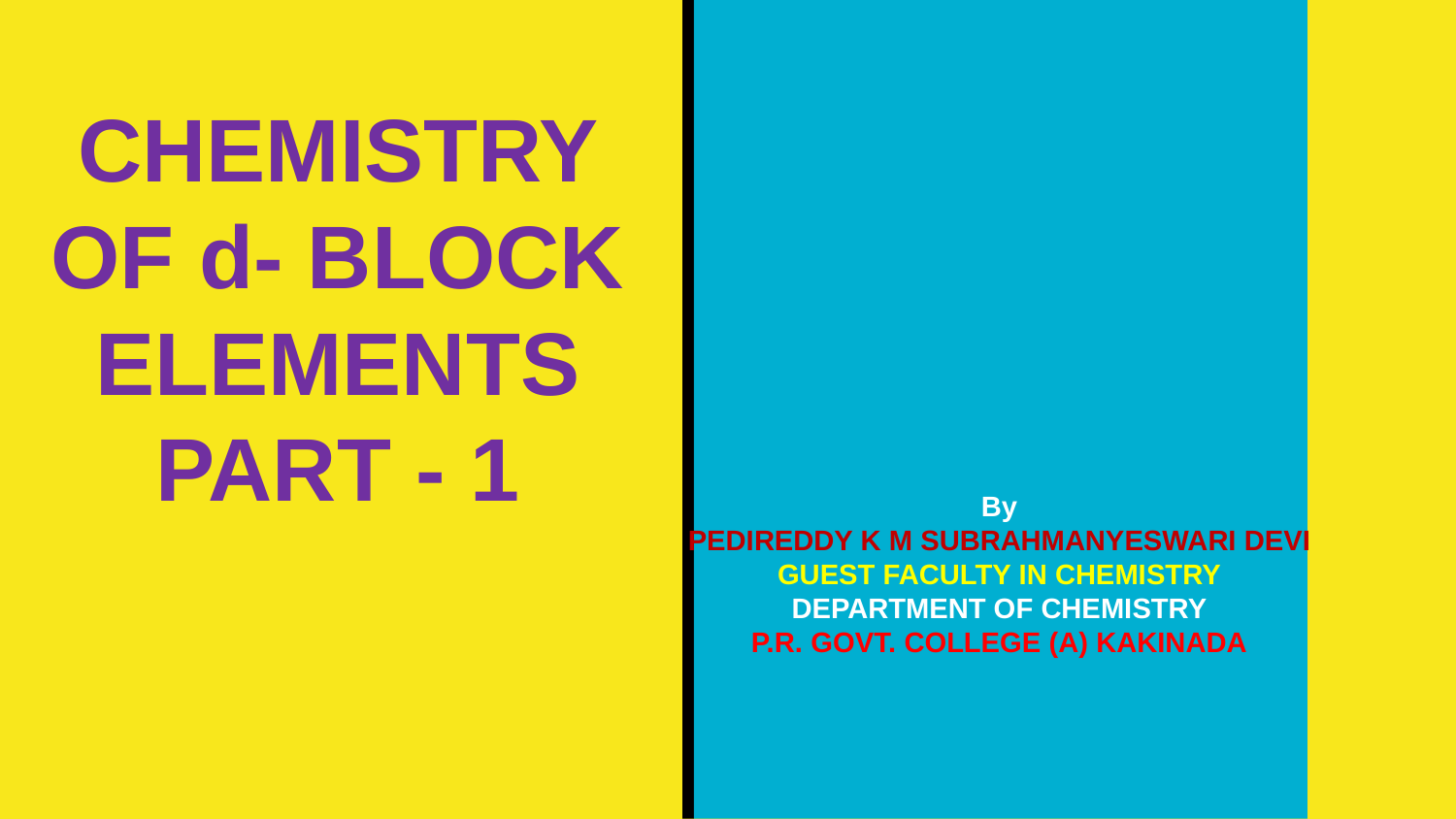

# CHEMISTRY OF d- BLOCK ELEMENTS
PART - 1
By
PEDIREDDY K M SUBRAHMANYESWARI DEVI
GUEST FACULTY IN CHEMISTRY
DEPARTMENT OF CHEMISTRY
P.R. GOVT. COLLEGE (A) KAKINADA